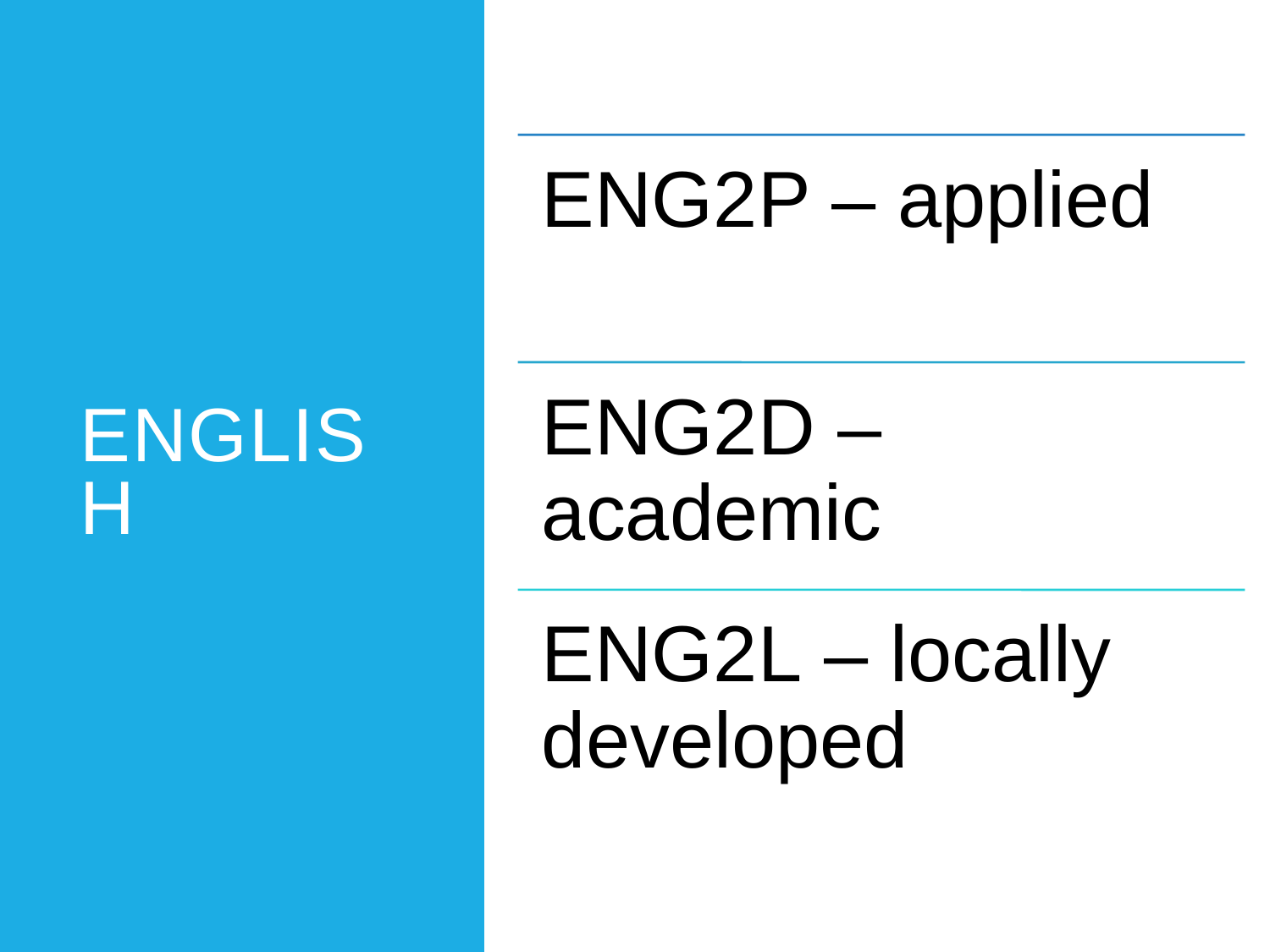

# ENGLISH
ENG2P – applied
ENG2D – academic
ENG2L – locally developed